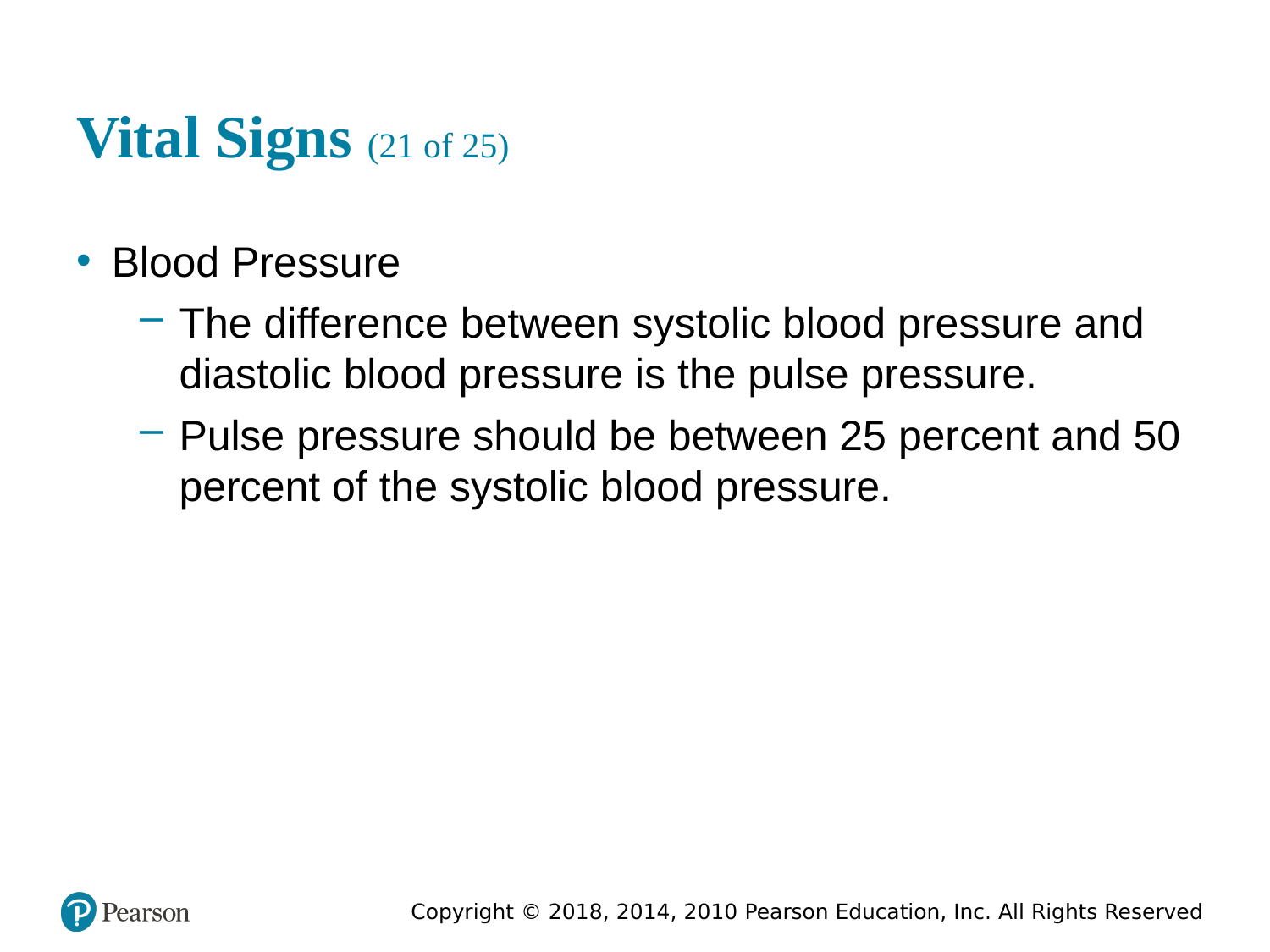

# Vital Signs (21 of 25)
Blood Pressure
The difference between systolic blood pressure and diastolic blood pressure is the pulse pressure.
Pulse pressure should be between 25 percent and 50 percent of the systolic blood pressure.